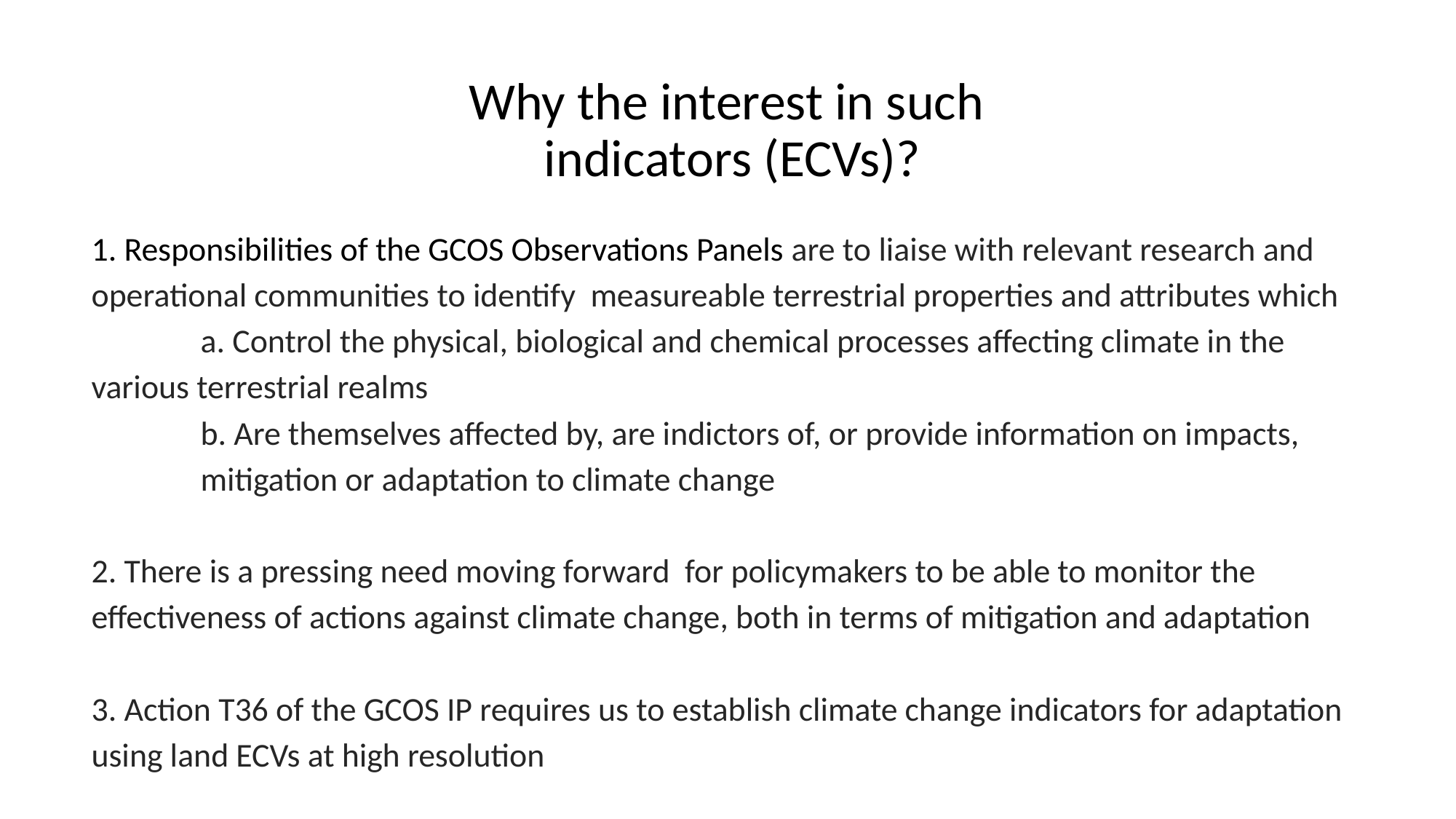

# Why the interest in such indicators (ECVs)?
1. Responsibilities of the GCOS Observations Panels are to liaise with relevant research and operational communities to identify  measureable terrestrial properties and attributes which
	a. Control the physical, biological and chemical processes affecting climate in the various terrestrial realms
	b. Are themselves affected by, are indictors of, or provide information on impacts, 	mitigation or adaptation to climate change

2. There is a pressing need moving forward  for policymakers to be able to monitor the
effectiveness of actions against climate change, both in terms of mitigation and adaptation

3. Action T36 of the GCOS IP requires us to establish climate change indicators for adaptation using land ECVs at high resolution